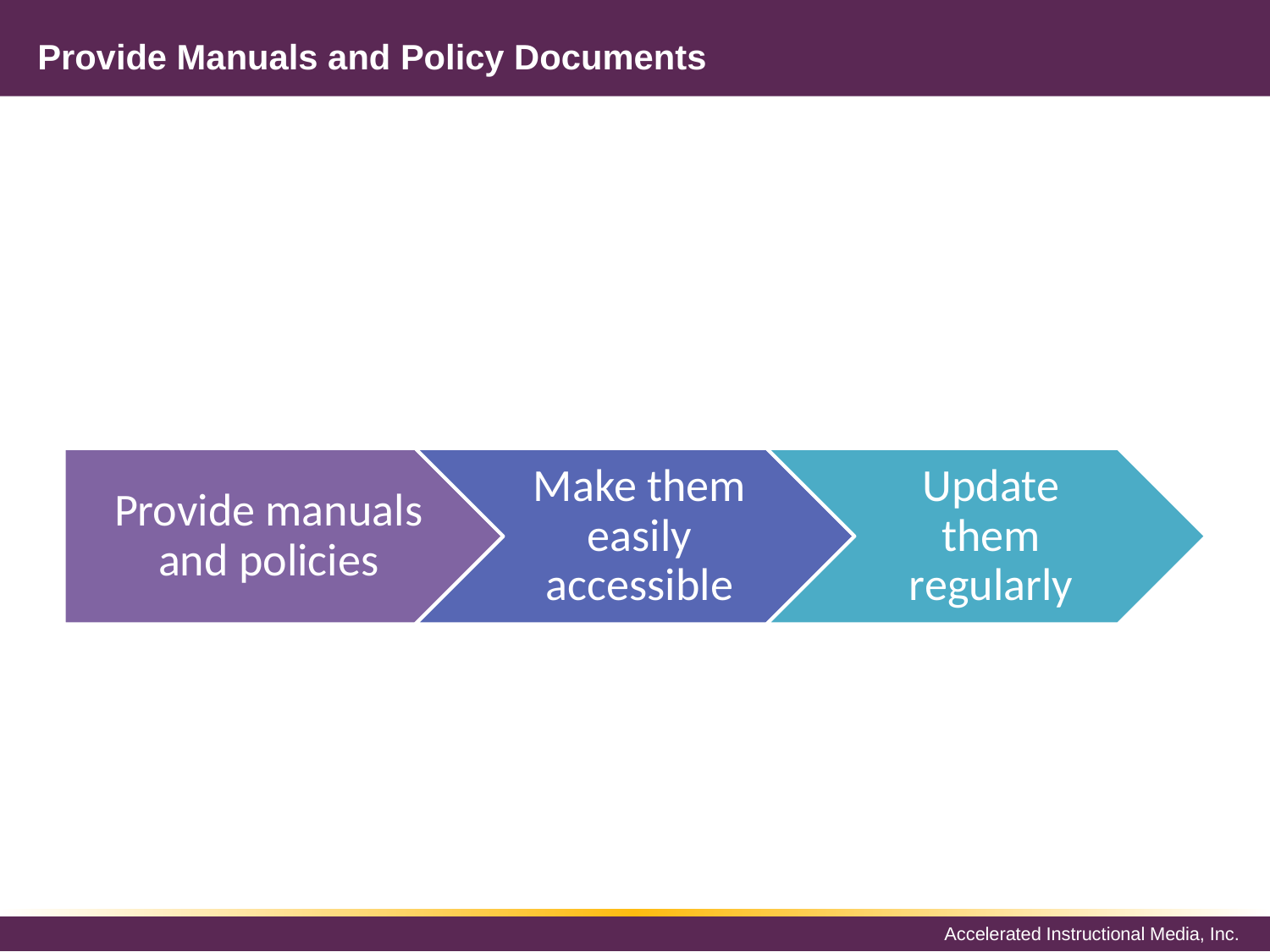

# Provide Manuals and Policy Documents

Provide manuals and policies
Make them easily accessible
Update them regularly